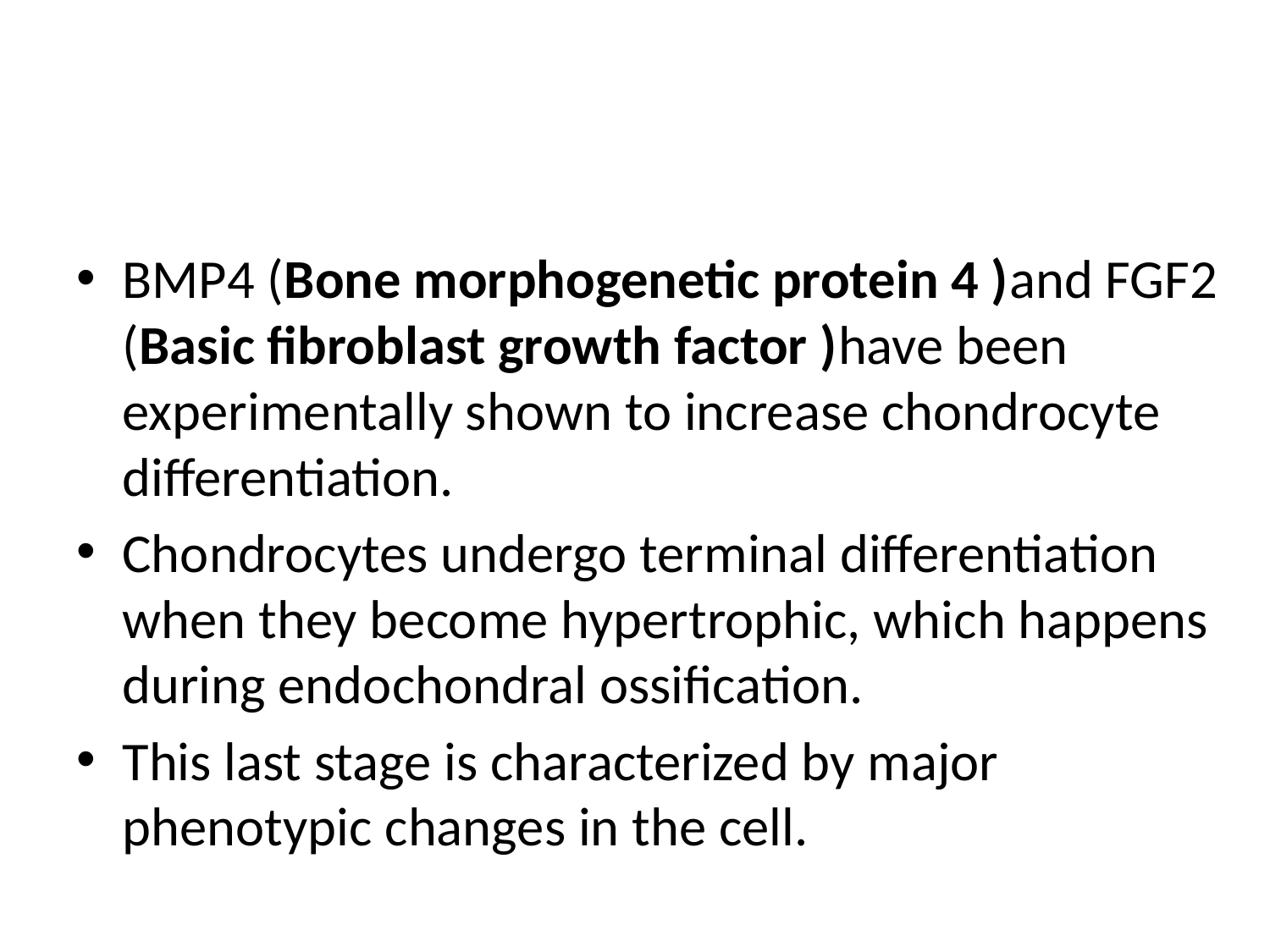

#
BMP4 (Bone morphogenetic protein 4 )and FGF2 (Basic fibroblast growth factor )have been experimentally shown to increase chondrocyte differentiation.
Chondrocytes undergo terminal differentiation when they become hypertrophic, which happens during endochondral ossification.
This last stage is characterized by major phenotypic changes in the cell.